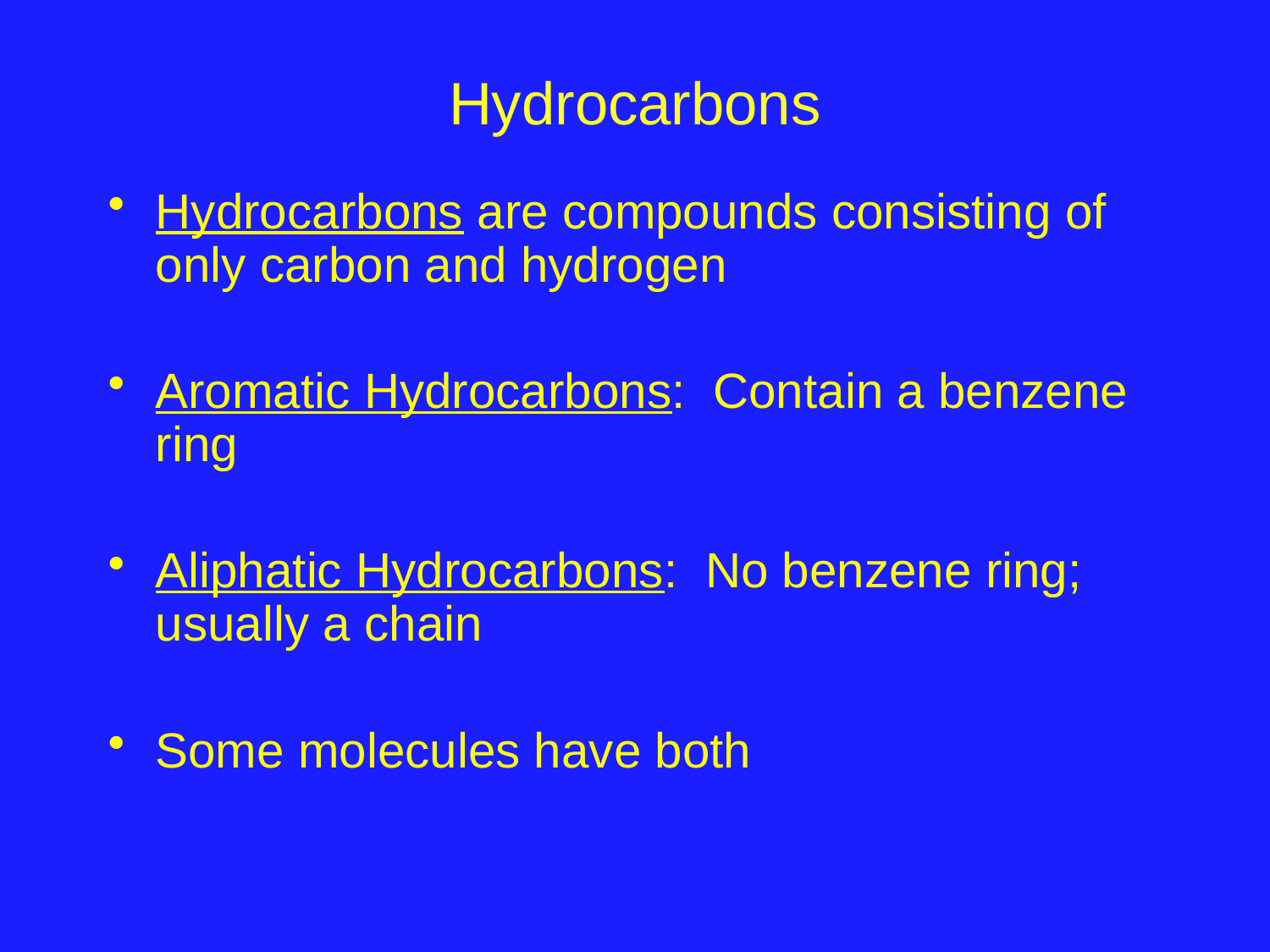

# Hydrocarbons
Hydrocarbons are compounds consisting of only carbon and hydrogen

Aromatic Hydrocarbons:  Contain a benzene ring

Aliphatic Hydrocarbons:  No benzene ring; usually a chain

Some molecules have both